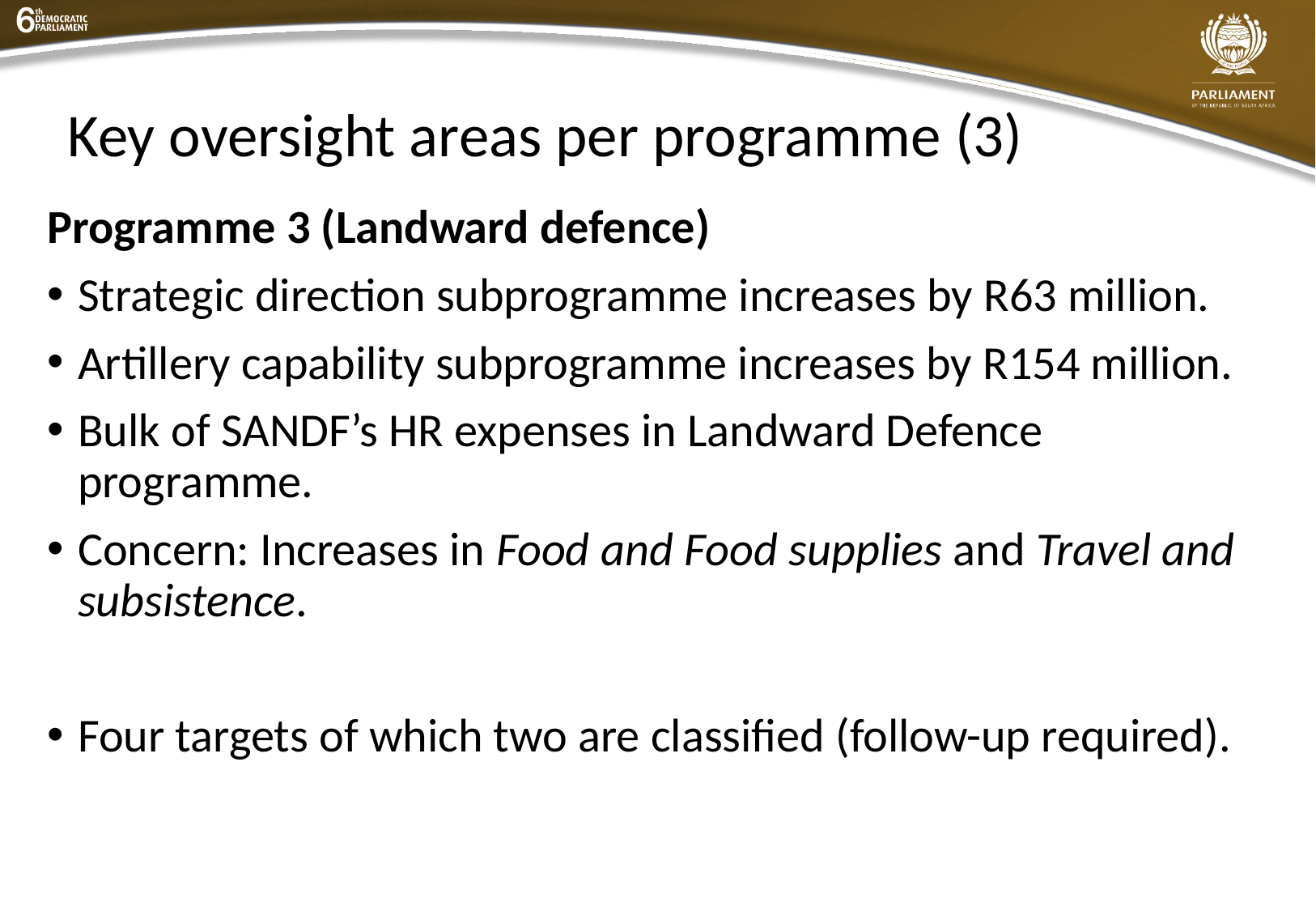

# Key oversight areas per programme (3)
Programme 3 (Landward defence)
Strategic direction subprogramme increases by R63 million.
Artillery capability subprogramme increases by R154 million.
Bulk of SANDF’s HR expenses in Landward Defence programme.
Concern: Increases in Food and Food supplies and Travel and subsistence.

Four targets of which two are classified (follow-up required).